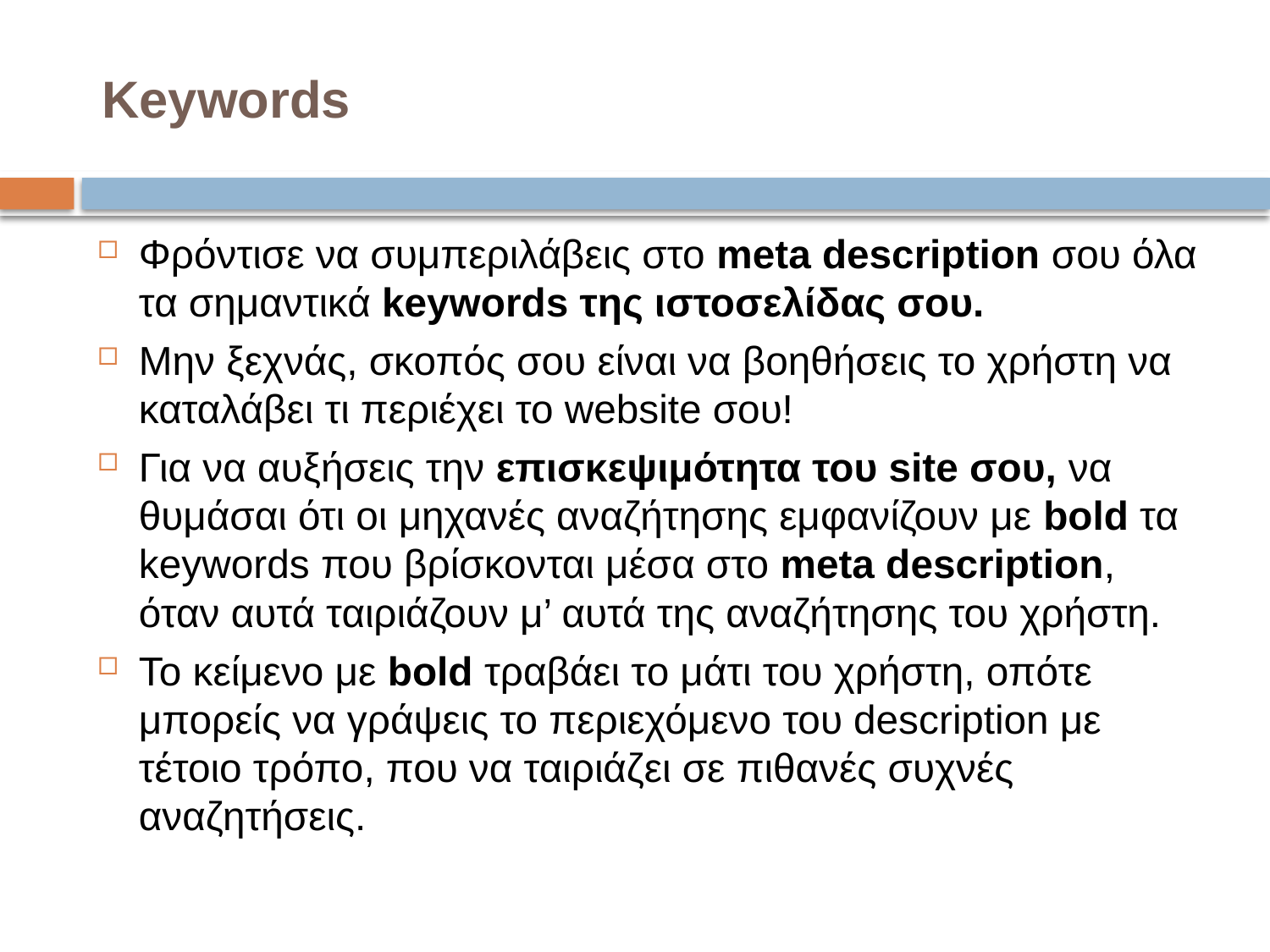

# Keywords
Φρόντισε να συμπεριλάβεις στο meta description σου όλα τα σημαντικά keywords της ιστοσελίδας σου.
Μην ξεχνάς, σκοπός σου είναι να βοηθήσεις το χρήστη να καταλάβει τι περιέχει το website σου!
Για να αυξήσεις την επισκεψιμότητα του site σου, να θυμάσαι ότι οι μηχανές αναζήτησης εμφανίζουν με bold τα keywords που βρίσκονται μέσα στο meta description, όταν αυτά ταιριάζουν μ’ αυτά της αναζήτησης του χρήστη.
Το κείμενο με bold τραβάει το μάτι του χρήστη, οπότε μπορείς να γράψεις το περιεχόμενο του description με τέτοιο τρόπο, που να ταιριάζει σε πιθανές συχνές αναζητήσεις.